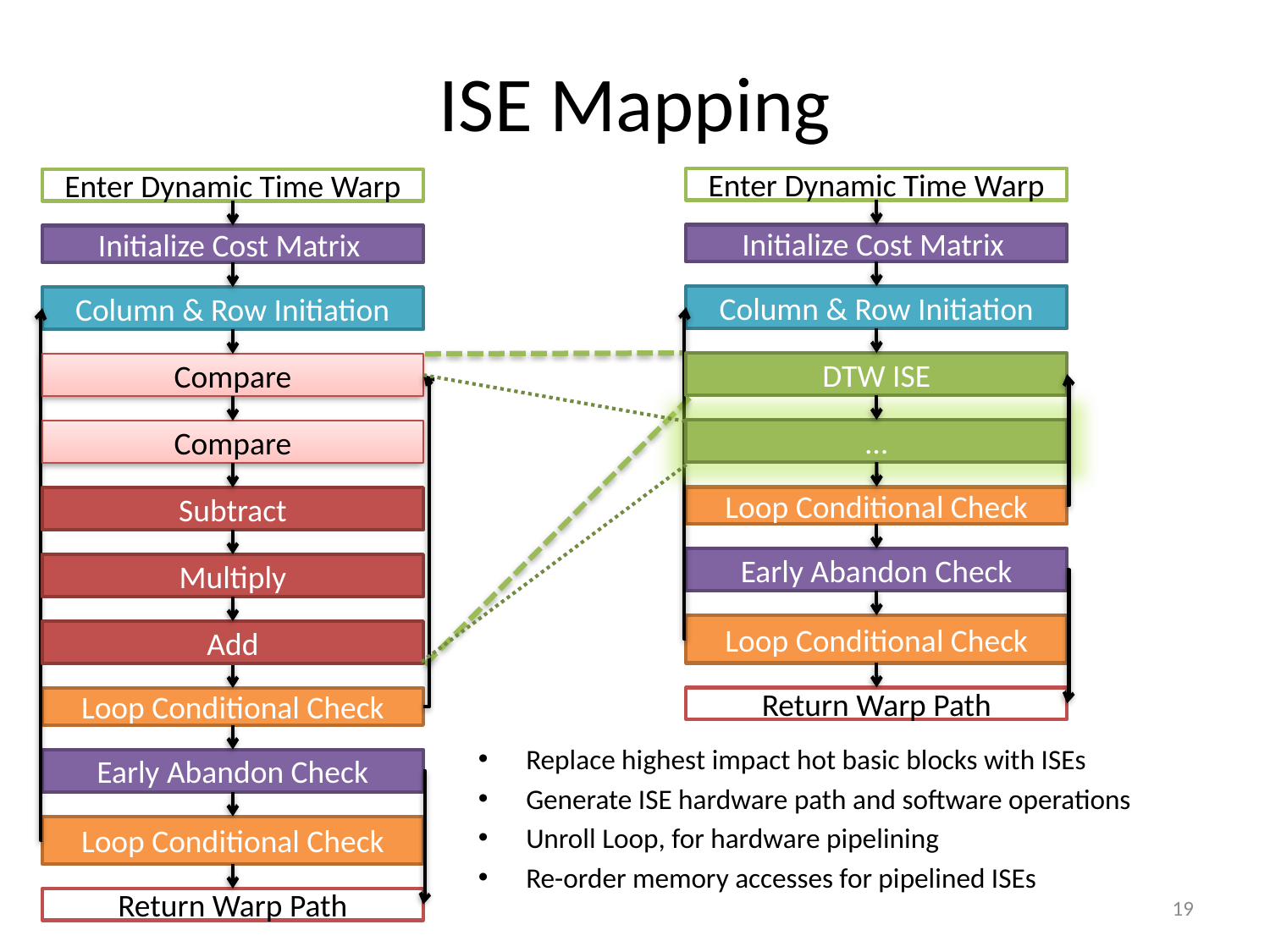

# ISE Mapping
Enter Dynamic Time Warp
Enter Dynamic Time Warp
Initialize Cost Matrix
Initialize Cost Matrix
Column & Row Initiation
Column & Row Initiation
DTW ISE
Compare
…
Compare
Loop Conditional Check
Subtract
Early Abandon Check
Multiply
Loop Conditional Check
Add
Return Warp Path
Loop Conditional Check
Replace highest impact hot basic blocks with ISEs
Generate ISE hardware path and software operations
Unroll Loop, for hardware pipelining
Re-order memory accesses for pipelined ISEs
Early Abandon Check
Loop Conditional Check
19
Return Warp Path